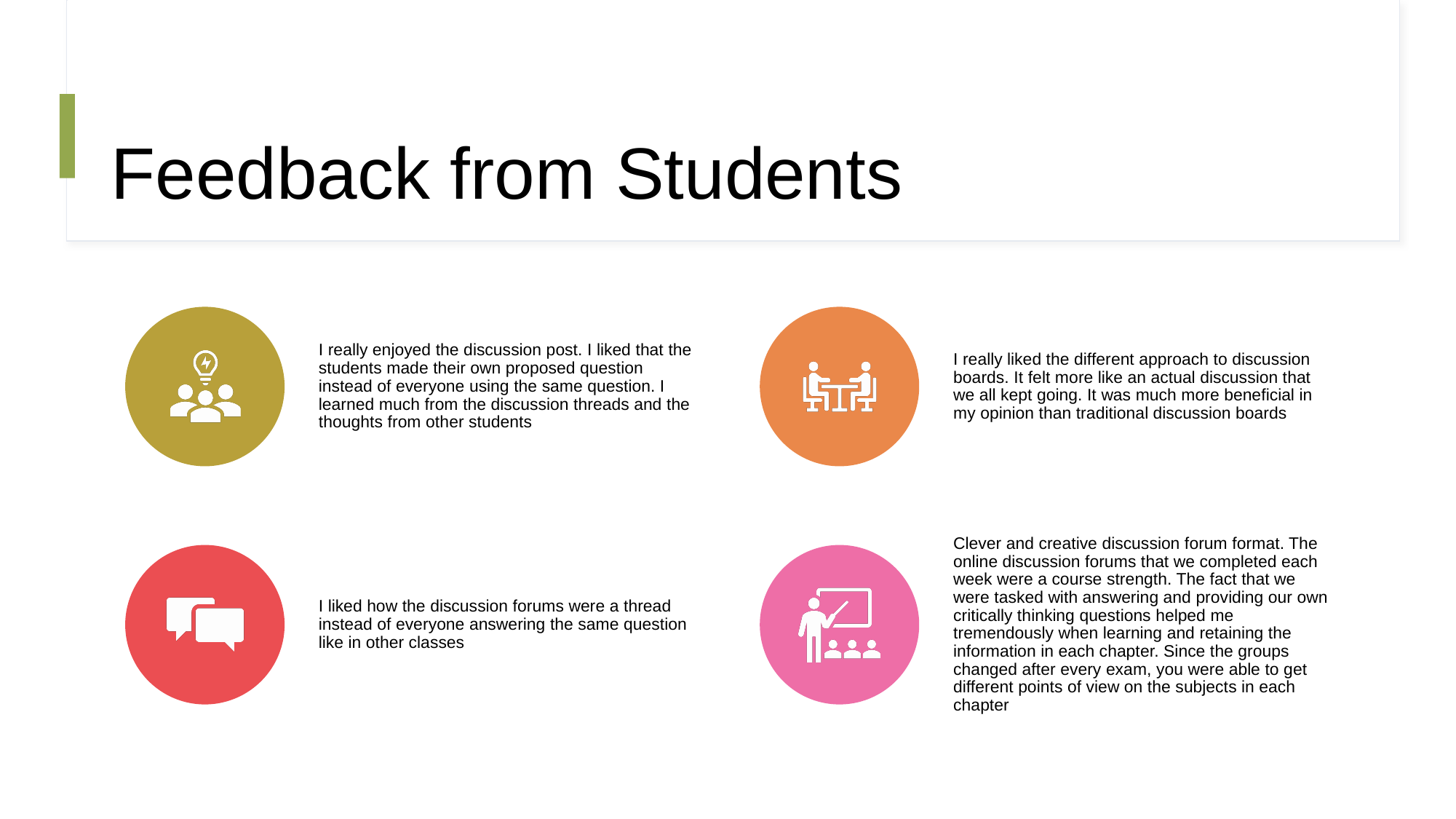

# Feedback from Students
I really enjoyed the discussion post. I liked that the students made their own proposed question instead of everyone using the same question. I learned much from the discussion threads and the thoughts from other students
I really liked the different approach to discussion boards. It felt more like an actual discussion that we all kept going. It was much more beneficial in my opinion than traditional discussion boards
I liked how the discussion forums were a thread instead of everyone answering the same question like in other classes
Clever and creative discussion forum format. The online discussion forums that we completed each week were a course strength. The fact that we were tasked with answering and providing our own critically thinking questions helped me tremendously when learning and retaining the information in each chapter. Since the groups changed after every exam, you were able to get different points of view on the subjects in each chapter